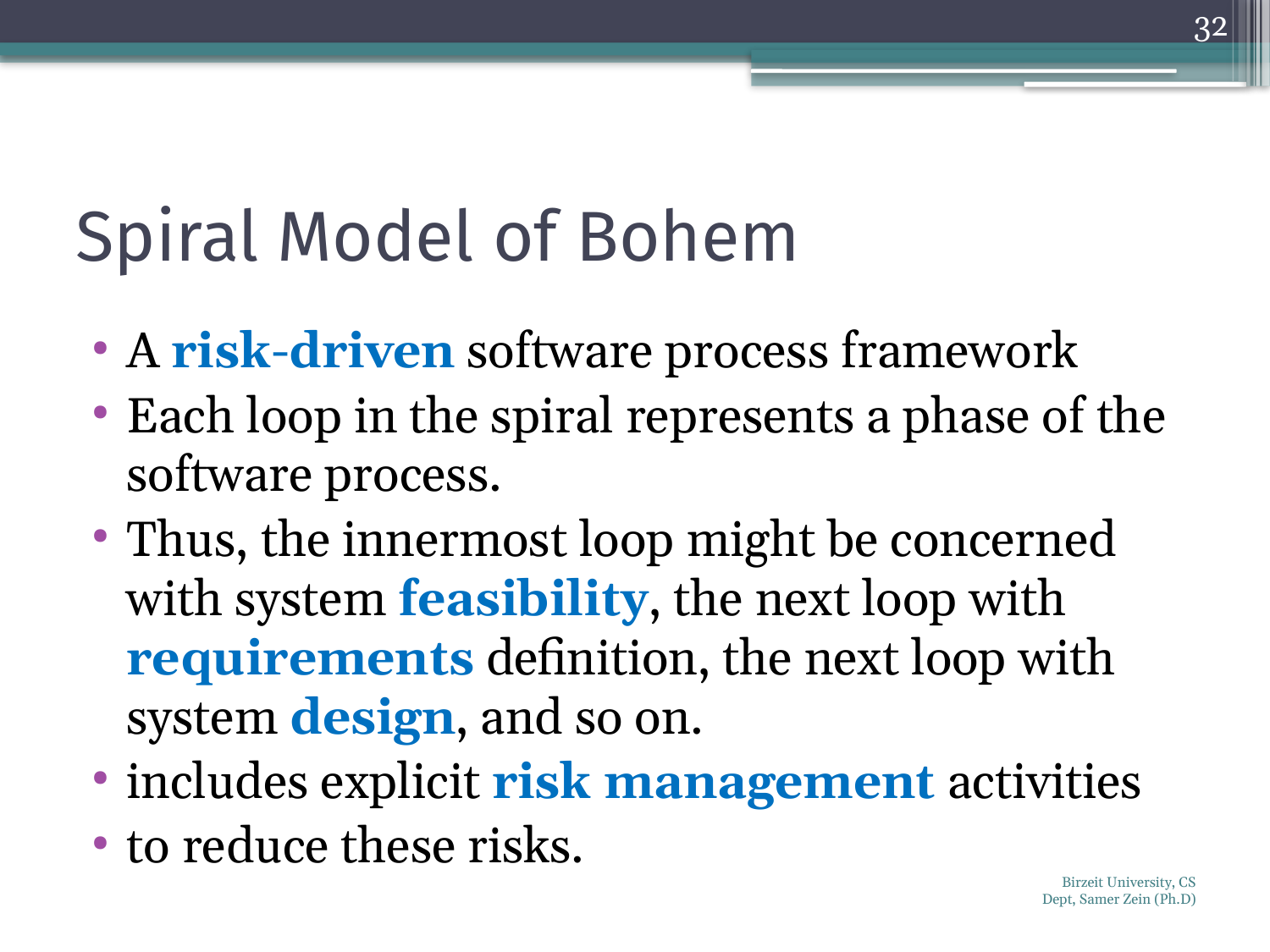

32
# Spiral Model of Bohem
A risk-driven software process framework
Each loop in the spiral represents a phase of the software process.
Thus, the innermost loop might be concerned with system feasibility, the next loop with requirements definition, the next loop with system design, and so on.
includes explicit risk management activities
to reduce these risks.
Birzeit University, CS Dept, Samer Zein (Ph.D)